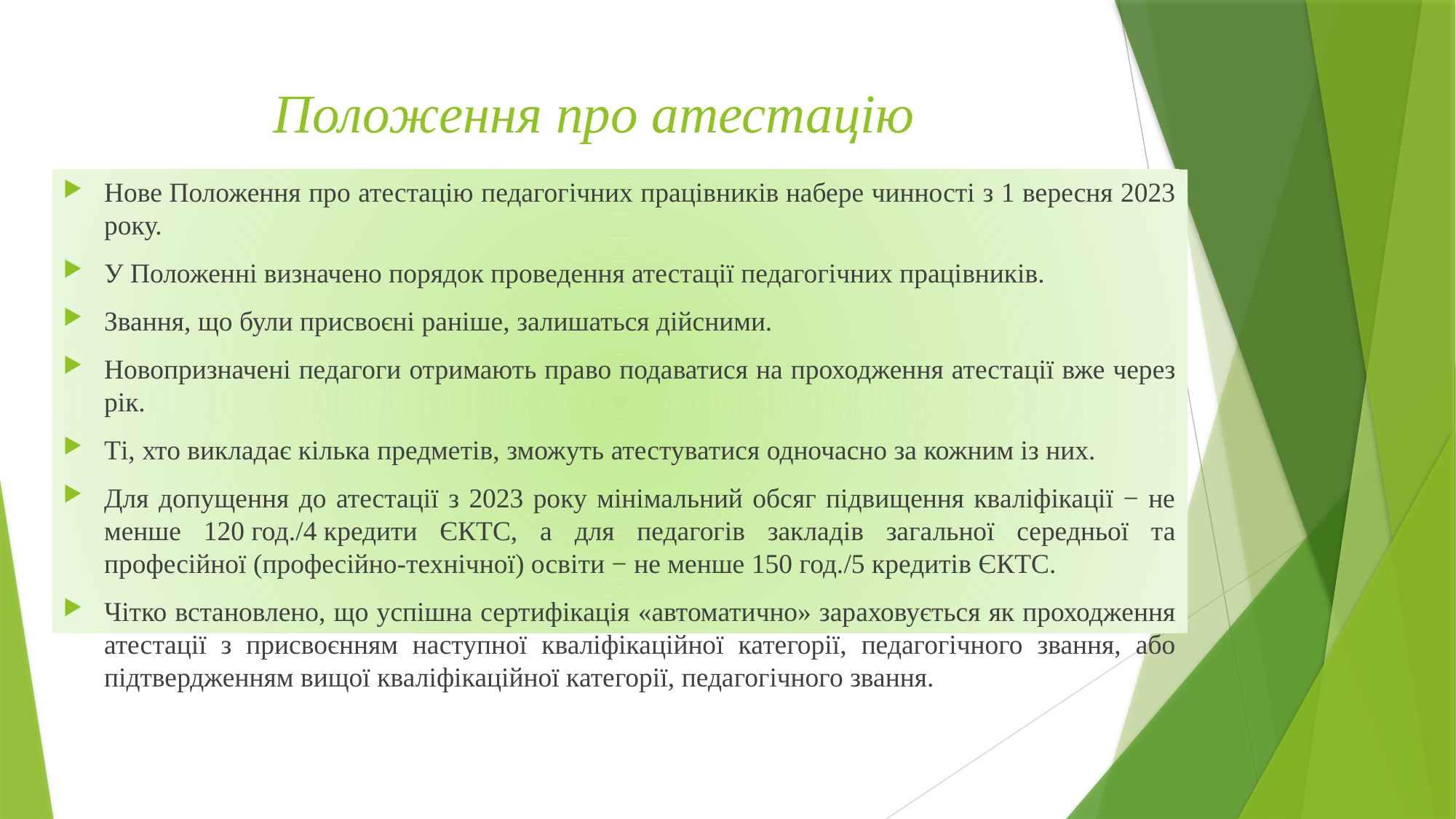

# Положення про атестацію
Нове Положення про атестацію педагогічних працівників набере чинності з 1 вересня 2023 року.
У Положенні визначено порядок проведення атестації педагогічних працівників.
Звання, що були присвоєні раніше, залишаться дійсними.
Новопризначені педагоги отримають право подаватися на проходження атестації вже через рік.
Ті, хто викладає кілька предметів, зможуть атестуватися одночасно за кожним із них.
Для допущення до атестації з 2023 року мінімальний обсяг підвищення кваліфікації − не менше 120 год./4 кредити ЄКТС, а для педагогів закладів загальної середньої та професійної (професійно-технічної) освіти − не менше 150 год./5 кредитів ЄКТС.
Чітко встановлено, що успішна сертифікація «автоматично» зараховується як проходження атестації з присвоєнням наступної кваліфікаційної категорії, педагогічного звання, або підтвердженням вищої кваліфікаційної категорії, педагогічного звання.